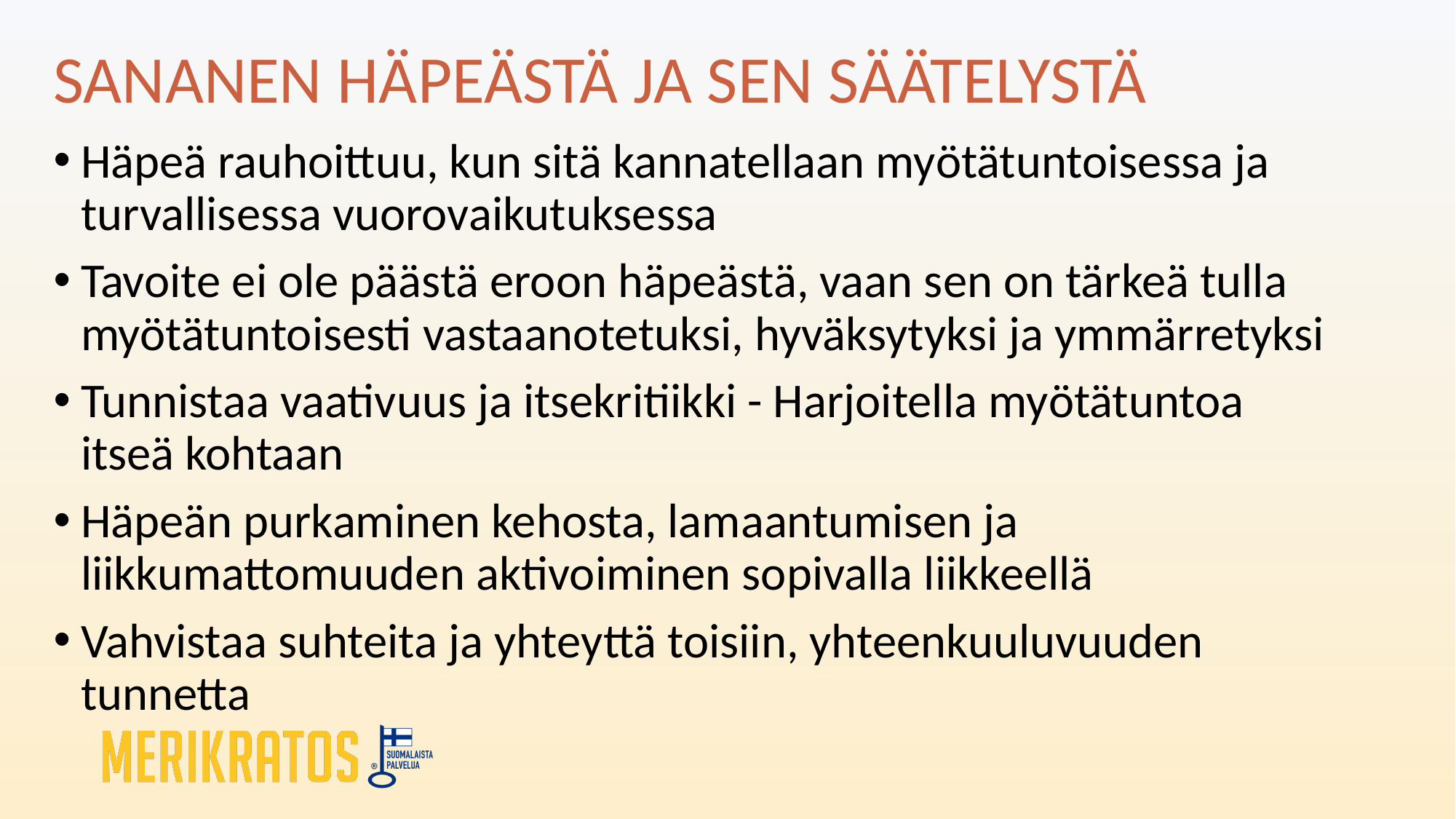

# SANANEN HÄPEÄSTÄ JA SEN SÄÄTELYSTÄ
Häpeä rauhoittuu, kun sitä kannatellaan myötätuntoisessa ja turvallisessa vuorovaikutuksessa
Tavoite ei ole päästä eroon häpeästä, vaan sen on tärkeä tulla myötätuntoisesti vastaanotetuksi, hyväksytyksi ja ymmärretyksi
Tunnistaa vaativuus ja itsekritiikki - Harjoitella myötätuntoa itseä kohtaan
Häpeän purkaminen kehosta, lamaantumisen ja liikkumattomuuden aktivoiminen sopivalla liikkeellä
Vahvistaa suhteita ja yhteyttä toisiin, yhteenkuuluvuuden tunnetta